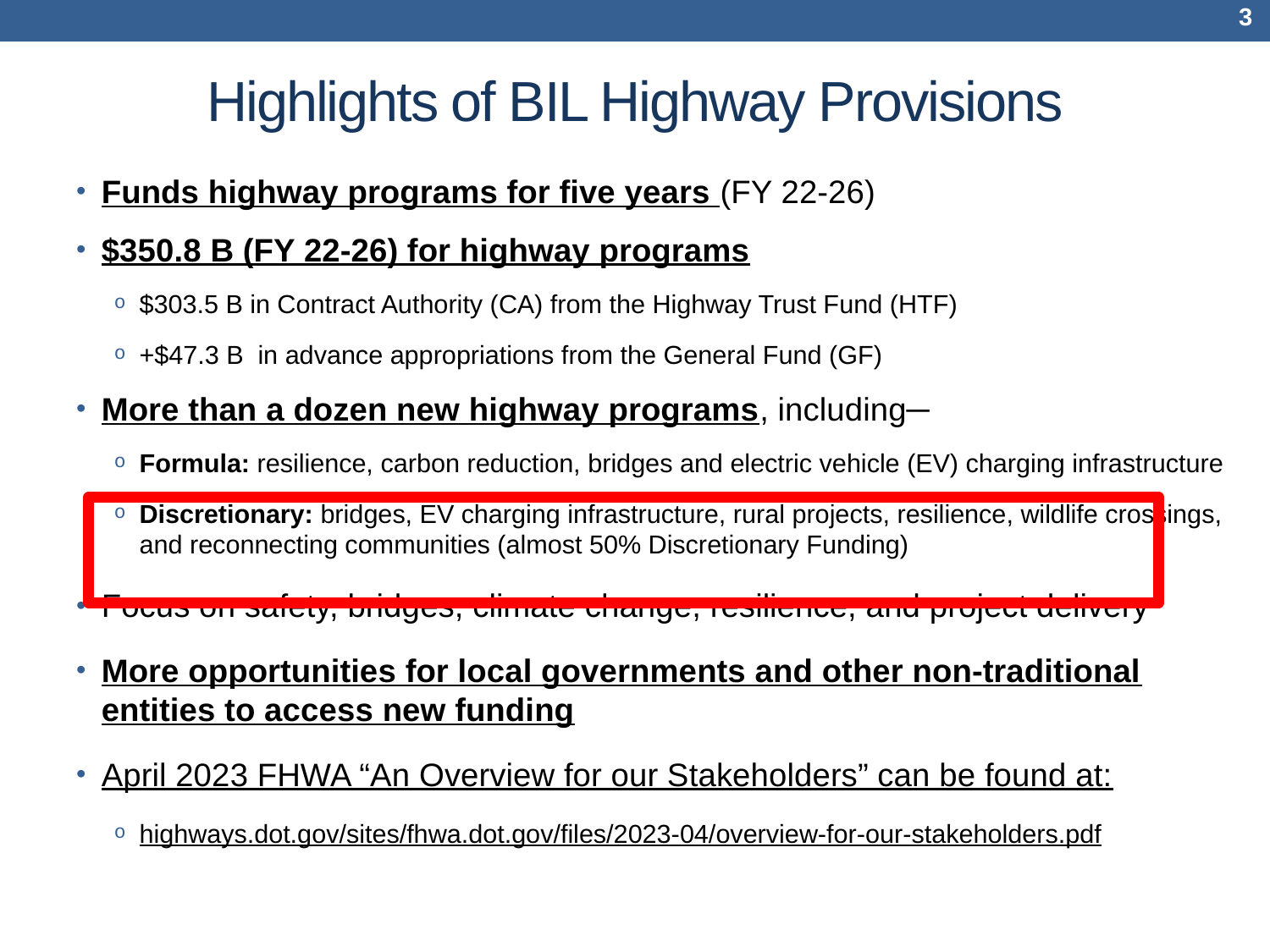

3
# Highlights of BIL Highway Provisions
Funds highway programs for five years (FY 22-26)
$350.8 B (FY 22-26) for highway programs
$303.5 B in Contract Authority (CA) from the Highway Trust Fund (HTF)
+$47.3 B  in advance appropriations from the General Fund (GF)
More than a dozen new highway programs, including─
Formula: resilience, carbon reduction, bridges and electric vehicle (EV) charging infrastructure
Discretionary: bridges, EV charging infrastructure, rural projects, resilience, wildlife crossings, and reconnecting communities (almost 50% Discretionary Funding)
Focus on safety, bridges, climate change, resilience, and project delivery
More opportunities for local governments and other non-traditional entities to access new funding
April 2023 FHWA “An Overview for our Stakeholders” can be found at:
highways.dot.gov/sites/fhwa.dot.gov/files/2023-04/overview-for-our-stakeholders.pdf